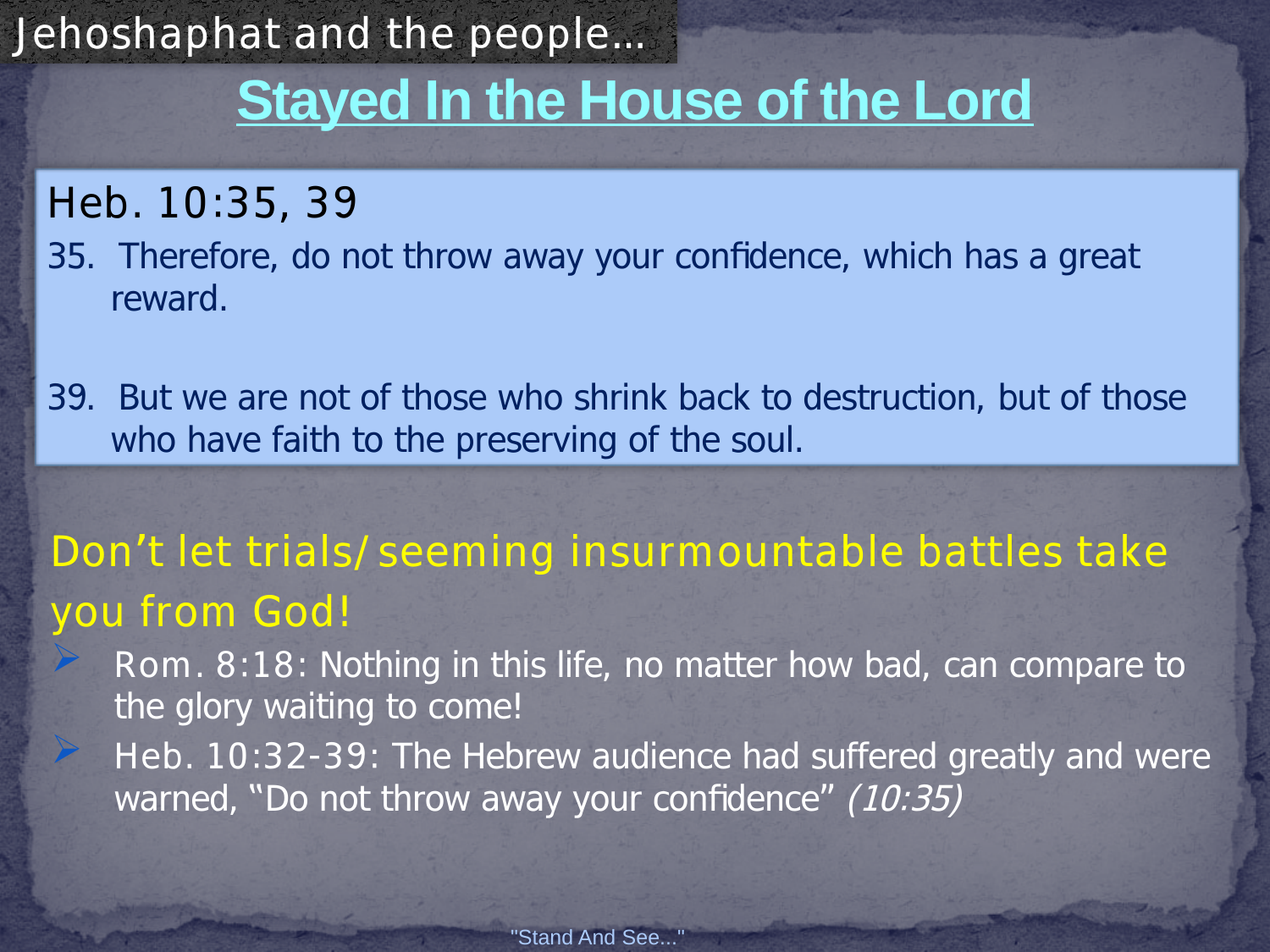

Jehoshaphat and the people…
# Stayed In the House of the Lord
Heb. 10:35, 39
35.  Therefore, do not throw away your confidence, which has a great reward.

39.  But we are not of those who shrink back to destruction, but of those who have faith to the preserving of the soul.
Don’t let trials/seeming insurmountable battles take
you from God!
Rom. 8:18: Nothing in this life, no matter how bad, can compare to the glory waiting to come!
Heb. 10:32-39: The Hebrew audience had suffered greatly and were warned, “Do not throw away your confidence” (10:35)
"Stand And See..."